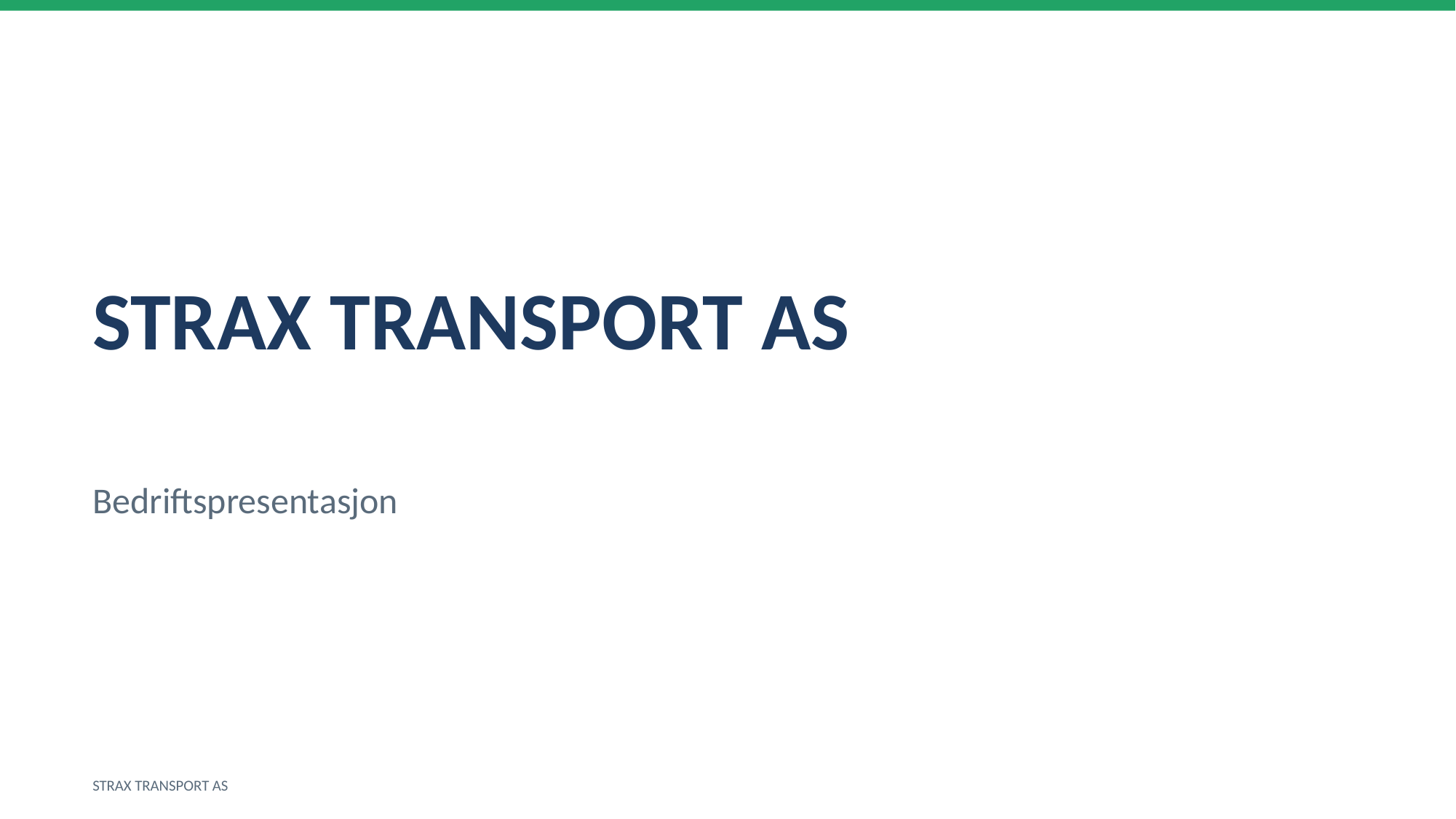

STRAX TRANSPORT AS
Bedriftspresentasjon
STRAX TRANSPORT AS